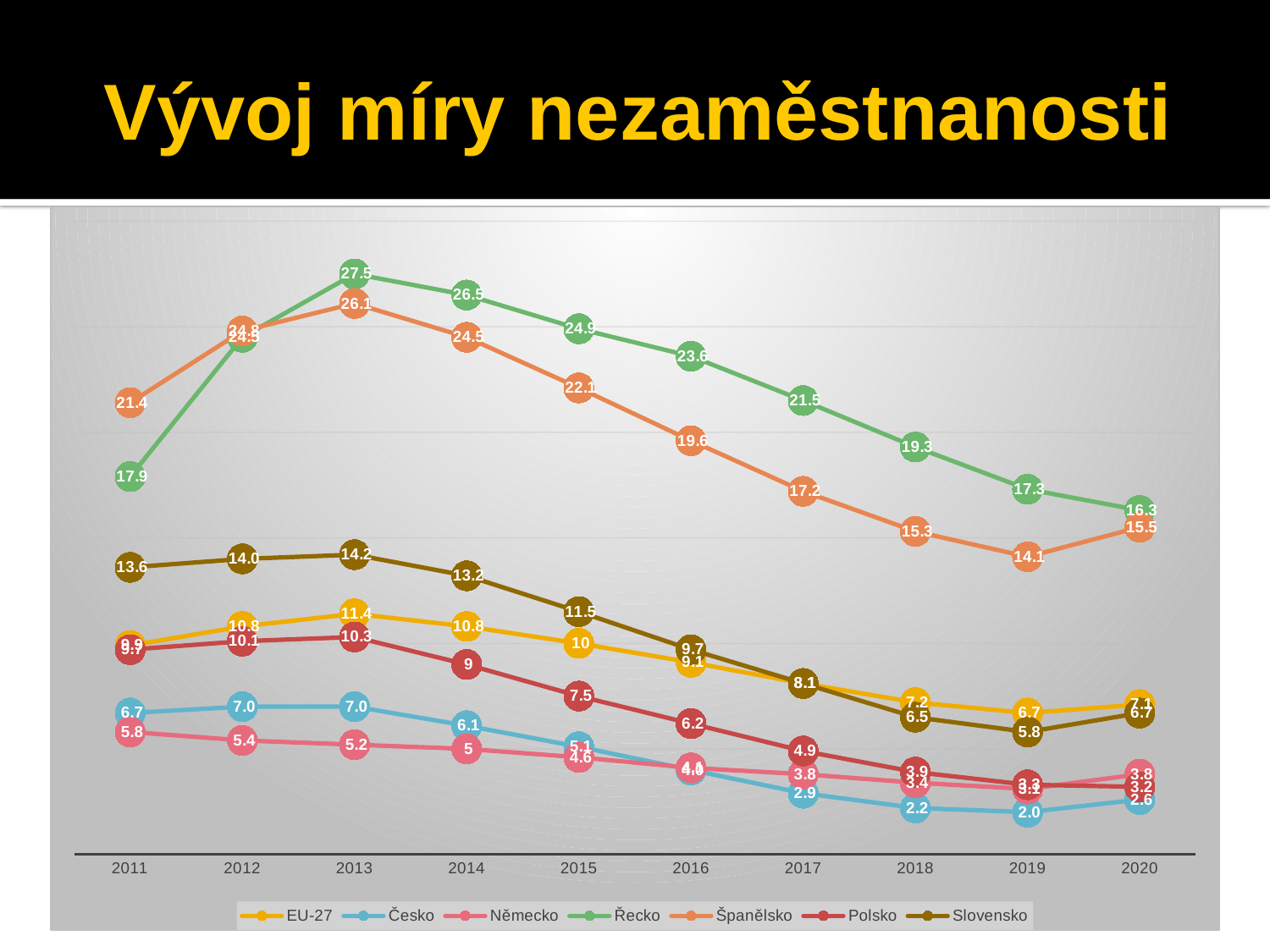

# Vývoj míry nezaměstnanosti

### Chart

| Category | EU-27 | Česko | Německo | Řecko | Španělsko | Polsko | Slovensko |
|---|---|---|---|---|---|---|---|
| 2011 | 9.9 | 6.7 | 5.8 | 17.9 | 21.4 | 9.7 | 13.6 |
| 2012 | 10.8 | 7.0 | 5.4 | 24.5 | 24.8 | 10.1 | 14.0 |
| 2013 | 11.4 | 7.0 | 5.2 | 27.5 | 26.1 | 10.3 | 14.2 |
| 2014 | 10.8 | 6.1 | 5.0 | 26.5 | 24.5 | 9.0 | 13.2 |
| 2015 | 10.0 | 5.1 | 4.6 | 24.9 | 22.1 | 7.5 | 11.5 |
| 2016 | 9.1 | 4.0 | 4.1 | 23.6 | 19.6 | 6.2 | 9.7 |
| 2017 | 8.1 | 2.9 | 3.8 | 21.5 | 17.2 | 4.9 | 8.1 |
| 2018 | 7.2 | 2.2 | 3.4 | 19.3 | 15.3 | 3.9 | 6.5 |
| 2019 | 6.7 | 2.0 | 3.1 | 17.3 | 14.1 | 3.3 | 5.8 |
| 2020 | 7.1 | 2.6 | 3.8 | 16.3 | 15.5 | 3.2 | 6.7 |